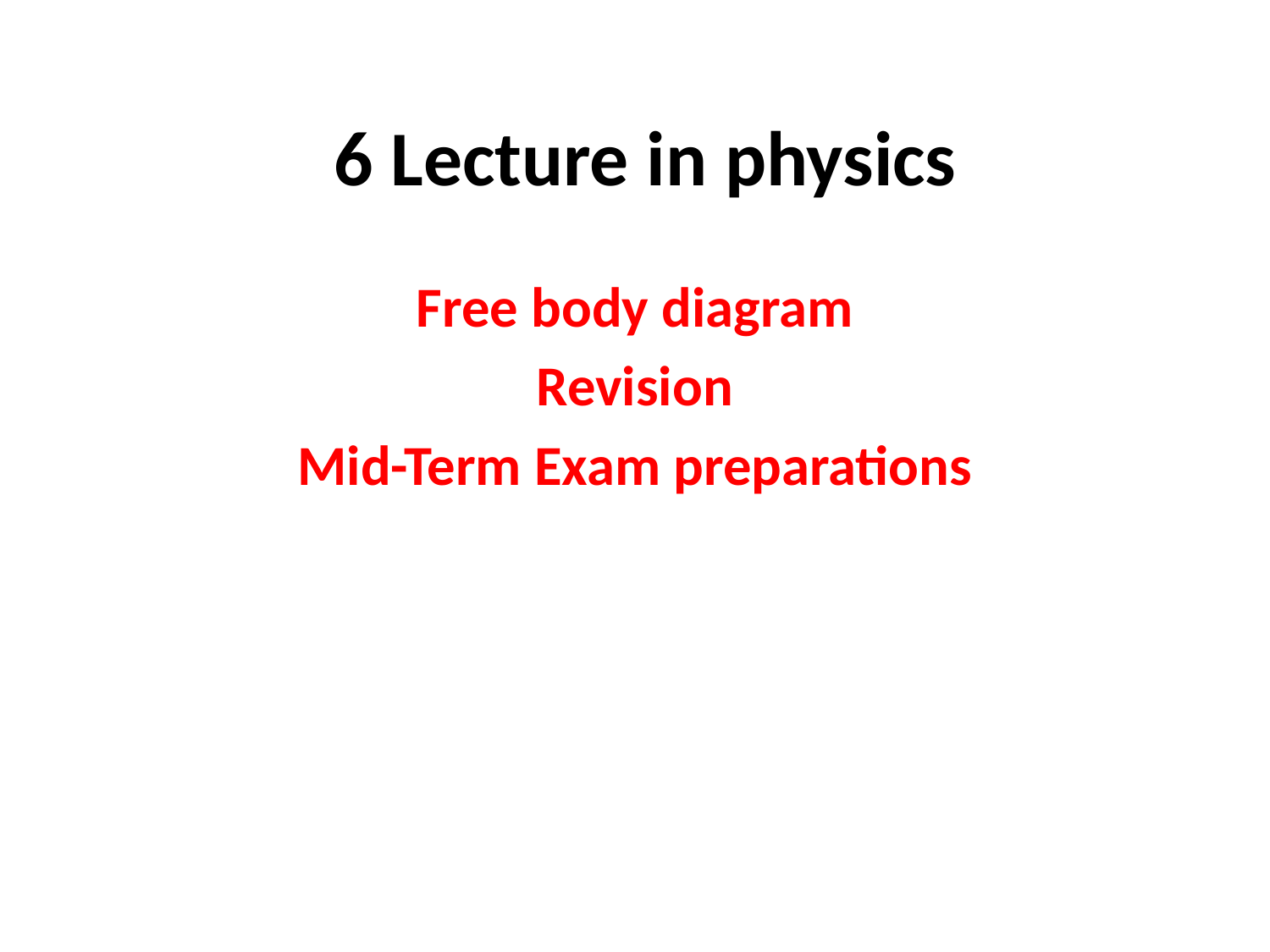

# 6 Lecture in physics
Free body diagram
Revision
Mid-Term Exam preparations